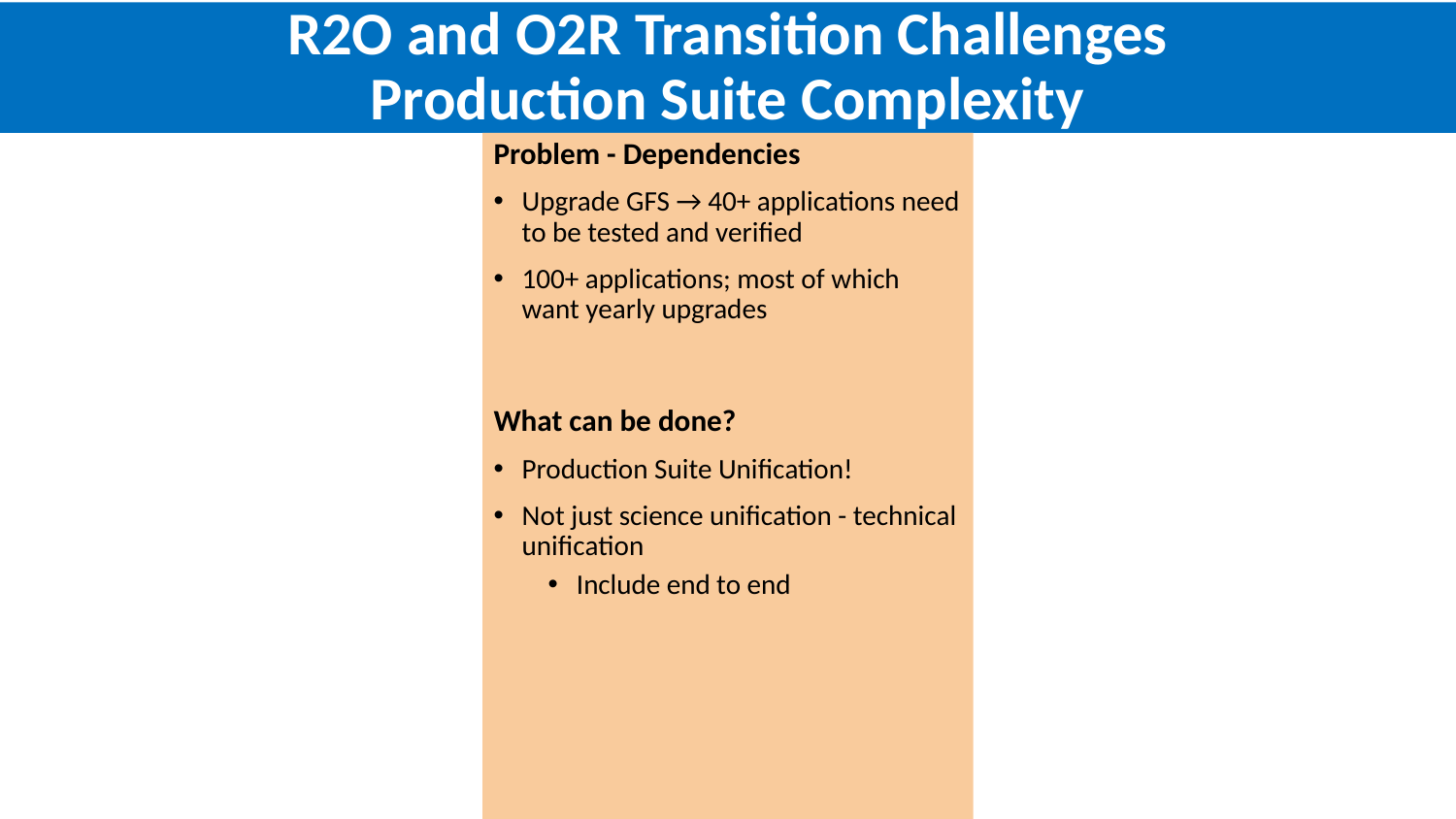

# R2O and O2R Transition Challenges
Production Suite Complexity
Problem - Dependencies
Upgrade GFS → 40+ applications need to be tested and verified
100+ applications; most of which want yearly upgrades

What can be done?
Production Suite Unification!
Not just science unification - technical unification
Include end to end